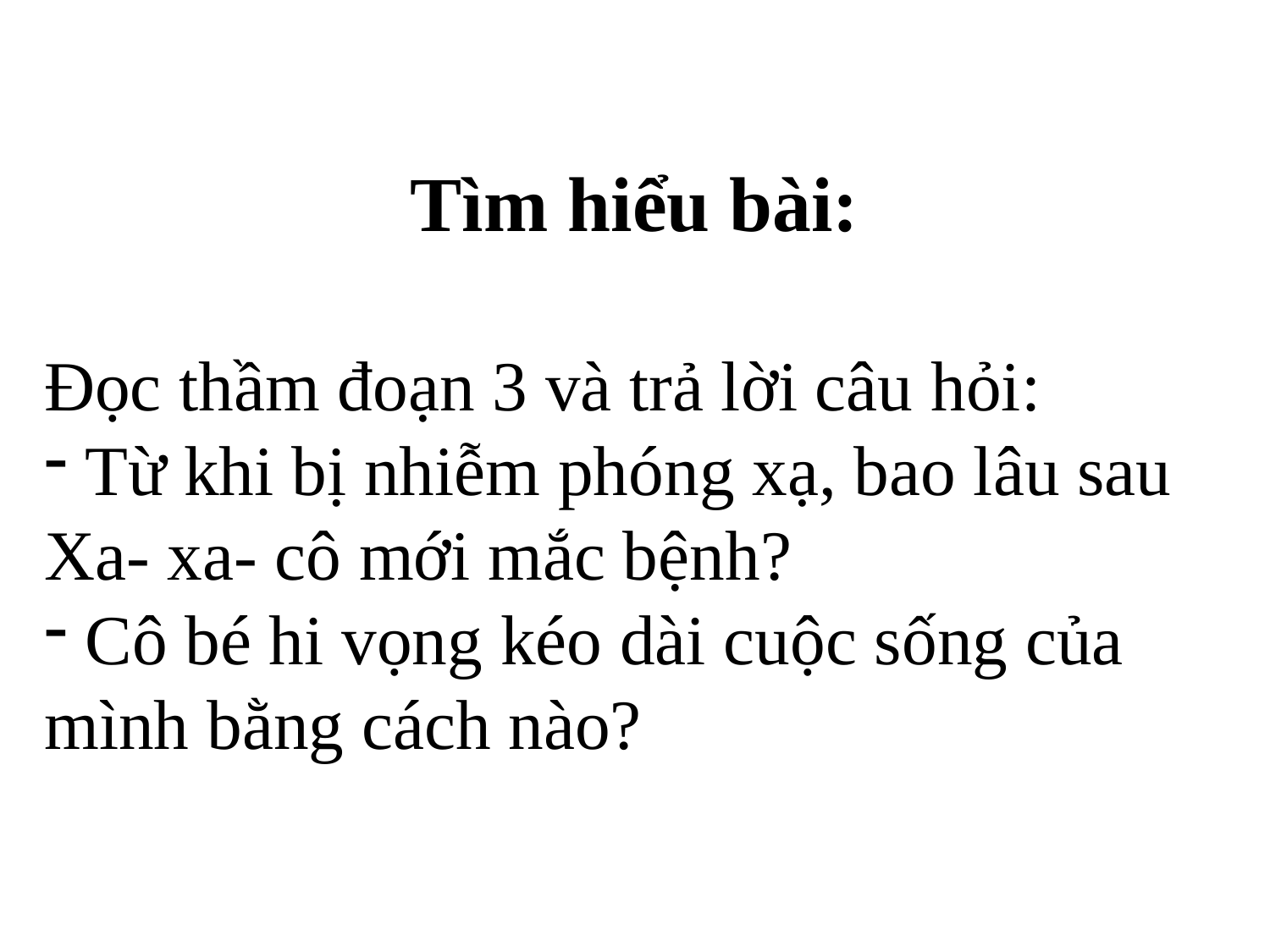

Tìm hiểu bài:

Đọc thầm đoạn 3 và trả lời câu hỏi:
 Từ khi bị nhiễm phóng xạ, bao lâu sau Xa- xa- cô mới mắc bệnh?
 Cô bé hi vọng kéo dài cuộc sống của mình bằng cách nào?